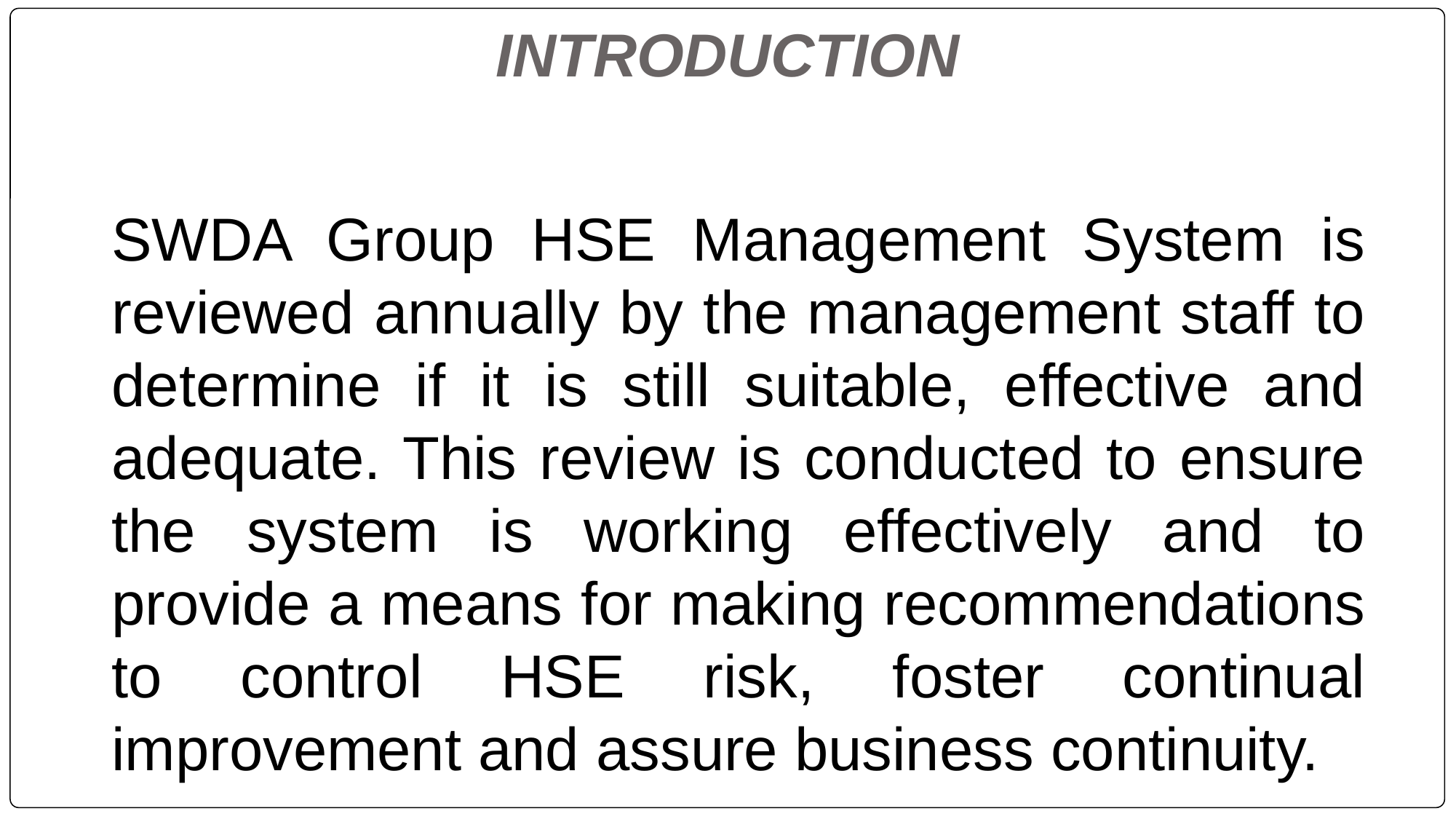

# INTRODUCTION

SWDA Group HSE Management System is reviewed annually by the management staff to determine if it is still suitable, effective and adequate. This review is conducted to ensure the system is working effectively and to provide a means for making recommendations to control HSE risk, foster continual improvement and assure business continuity.